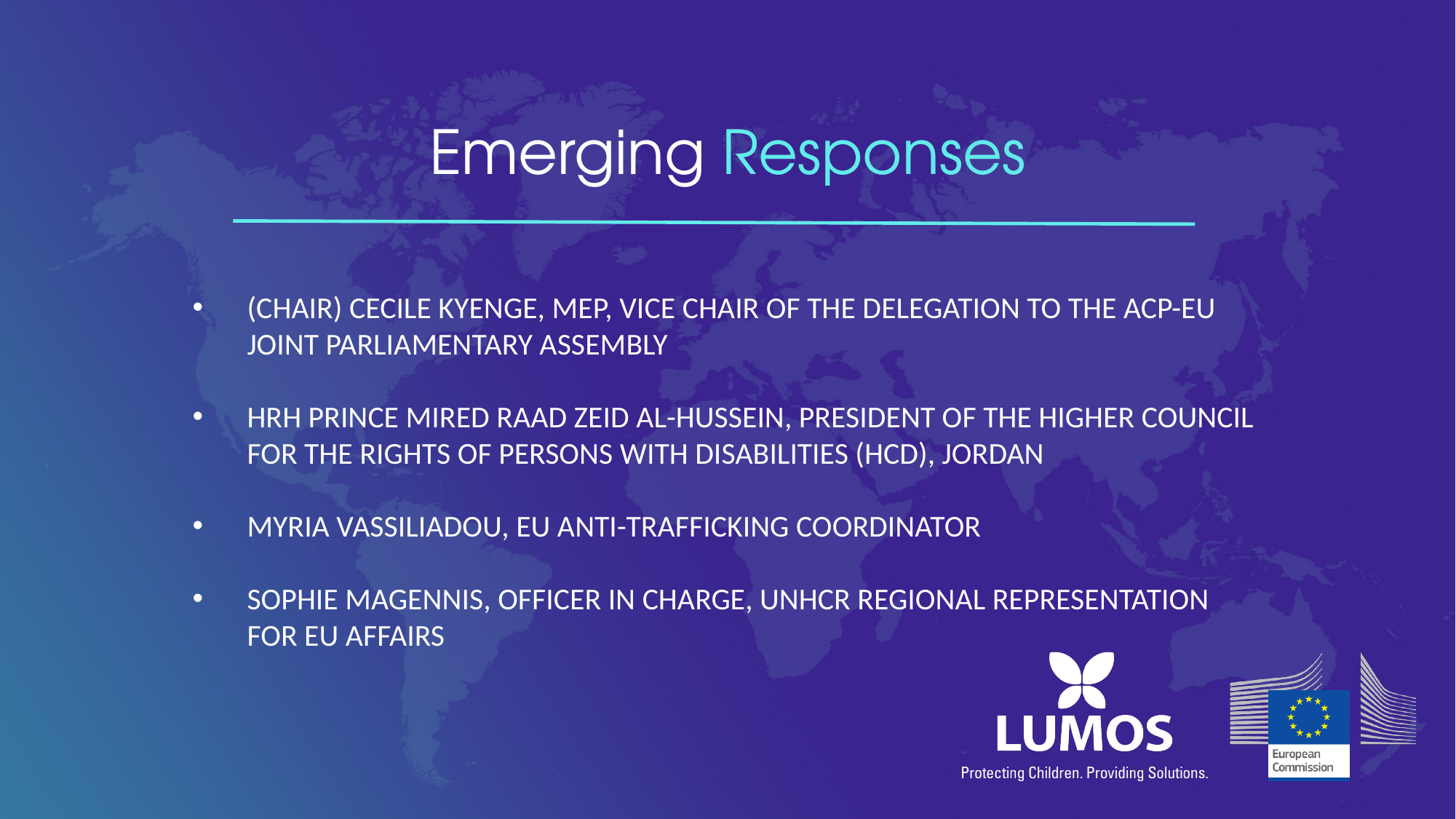

Emerging Responses

(CHAIR) CECILE KYENGE, MEP, VICE CHAIR OF THE DELEGATION TO THE ACP-EU JOINT PARLIAMENTARY ASSEMBLY
HRH PRINCE MIRED RAAD ZEID AL-HUSSEIN, PRESIDENT OF THE HIGHER COUNCIL FOR THE RIGHTS OF PERSONS WITH DISABILITIES (HCD), JORDAN
MYRIA VASSILIADOU, EU ANTI-TRAFFICKING COORDINATOR
SOPHIE MAGENNIS, OFFICER IN CHARGE, UNHCR REGIONAL REPRESENTATION FOR EU AFFAIRS